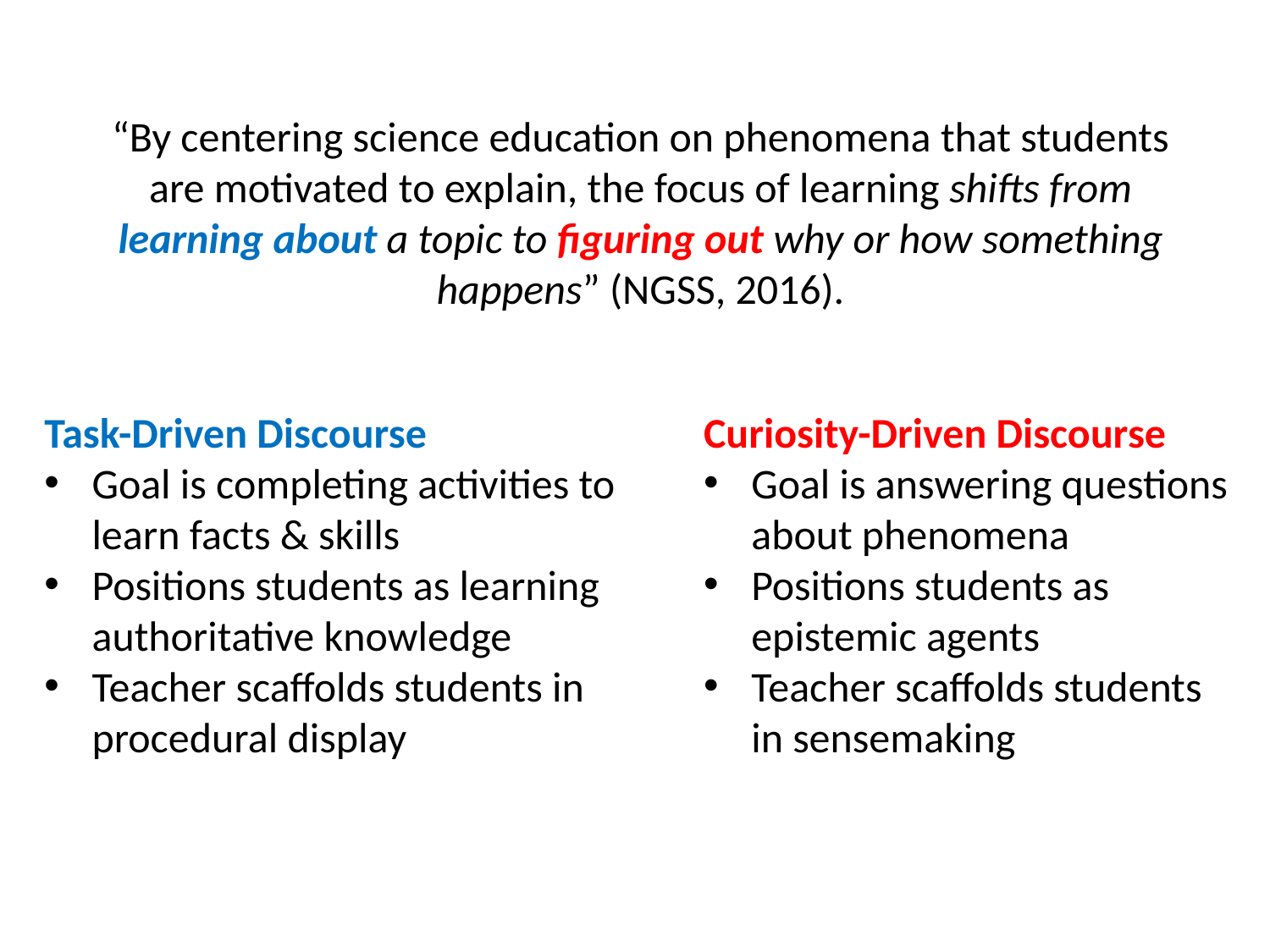

“By centering science education on phenomena that students are motivated to explain, the focus of learning shifts from learning about a topic to figuring out why or how something happens” (NGSS, 2016).

Task-Driven Discourse
Goal is completing activities to learn facts & skills
Positions students as learning authoritative knowledge
Teacher scaffolds students in procedural display
Curiosity-Driven Discourse
Goal is answering questions about phenomena
Positions students as epistemic agents
Teacher scaffolds students in sensemaking